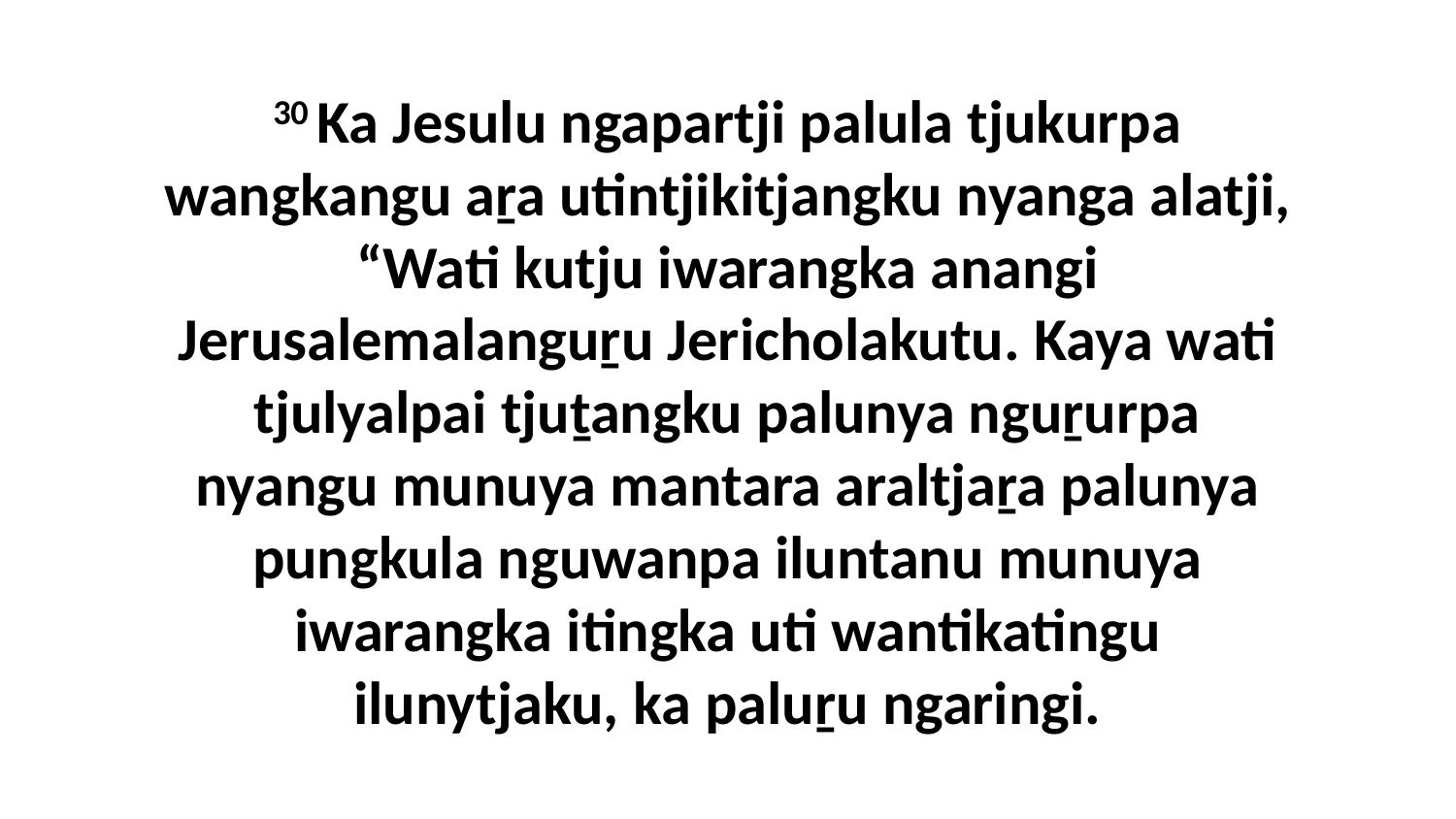

30 Ka Jesulu ngapartji palula tjukurpa wangkangu aṟa utintjikitjangku nyanga alatji, “Wati kutju iwarangka anangi Jerusalemalanguṟu Jericholakutu. Kaya wati tjulyalpai tjuṯangku palunya nguṟurpa nyangu munuya mantara araltjaṟa palunya pungkula nguwanpa iluntanu munuya iwarangka itingka uti wantikatingu ilunytjaku, ka paluṟu ngaringi.